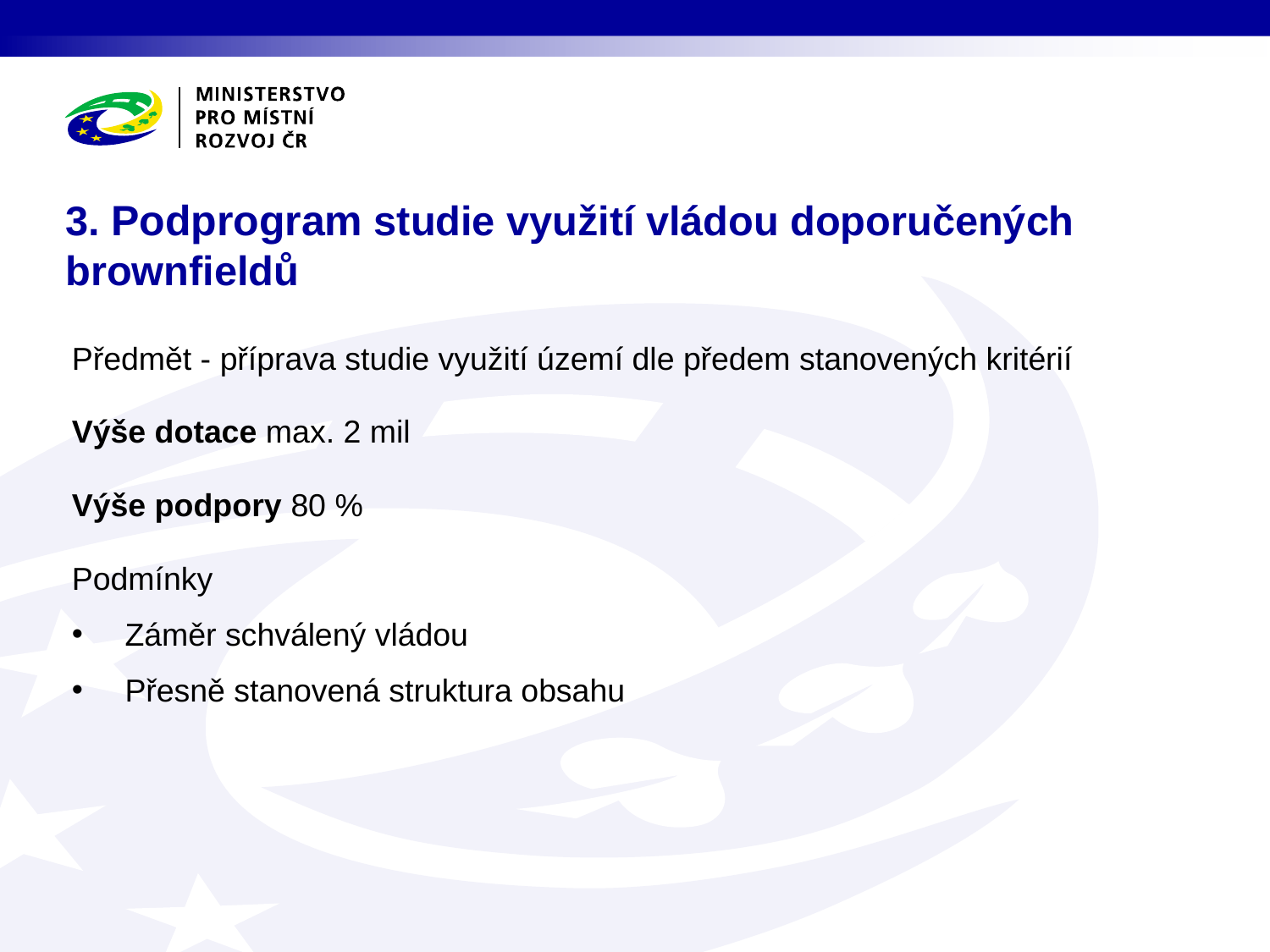

# 3. Podprogram studie využití vládou doporučených brownfieldů
Předmět - příprava studie využití území dle předem stanovených kritérií
Výše dotace max. 2 mil
Výše podpory 80 %
Podmínky
Záměr schválený vládou
Přesně stanovená struktura obsahu